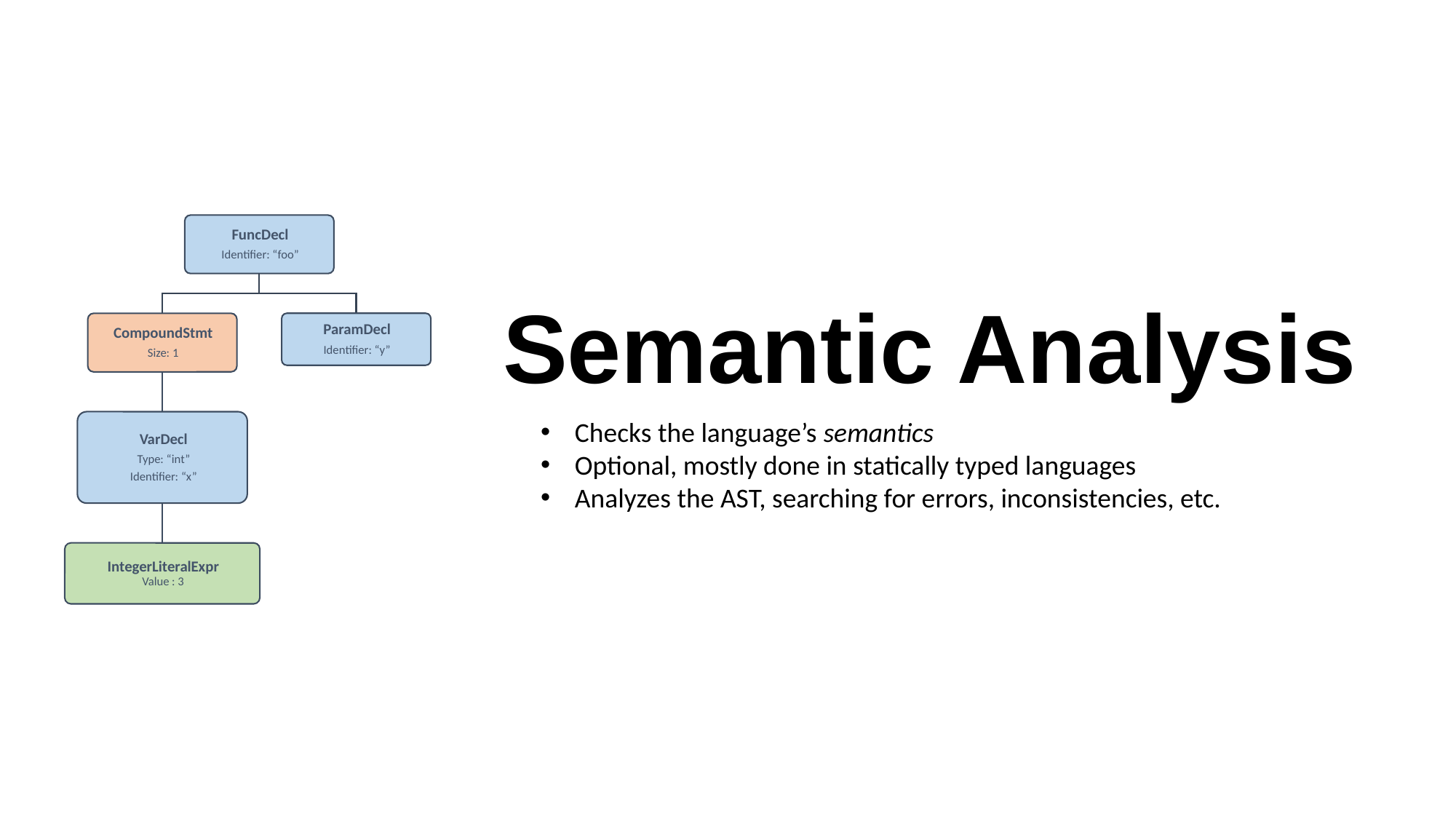

FuncDecl
Identifier: “foo”
CompoundStmt
Size: 1
VarDecl
Type: “int”
Identifier: “x”
IntegerLiteralExpr
Value : 3
ParamDecl
Identifier: “y”
Semantic Analysis
Checks the language’s semantics
Optional, mostly done in statically typed languages
Analyzes the AST, searching for errors, inconsistencies, etc.